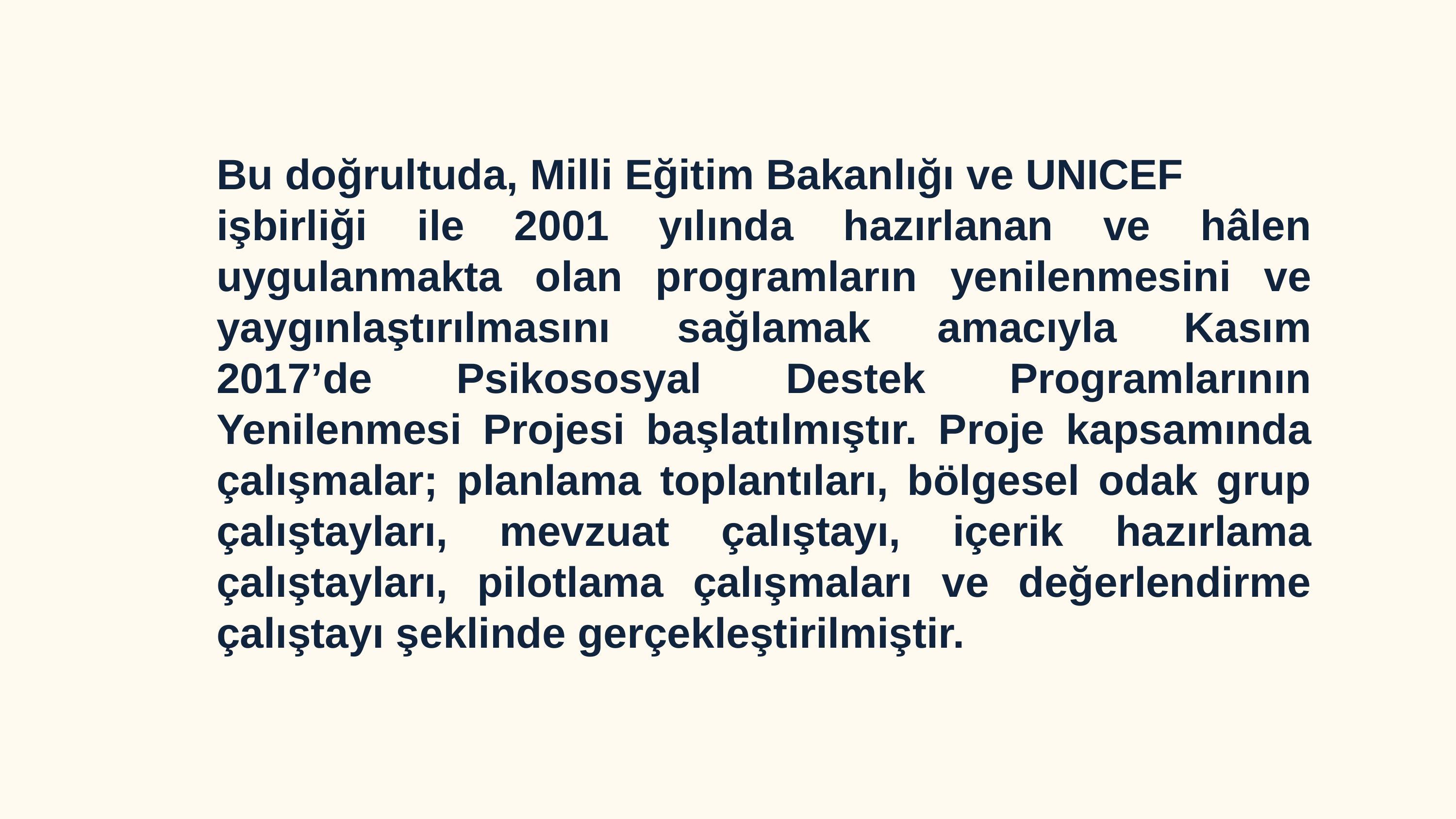

Bu doğrultuda, Milli Eğitim Bakanlığı ve UNICEF
işbirliği ile 2001 yılında hazırlanan ve hâlen uygulanmakta olan programların yenilenmesini ve yaygınlaştırılmasını sağlamak amacıyla Kasım 2017’de Psikososyal Destek Programlarının Yenilenmesi Projesi başlatılmıştır. Proje kapsamında çalışmalar; planlama toplantıları, bölgesel odak grup çalıştayları, mevzuat çalıştayı, içerik hazırlama çalıştayları, pilotlama çalışmaları ve değerlendirme çalıştayı şeklinde gerçekleştirilmiştir.